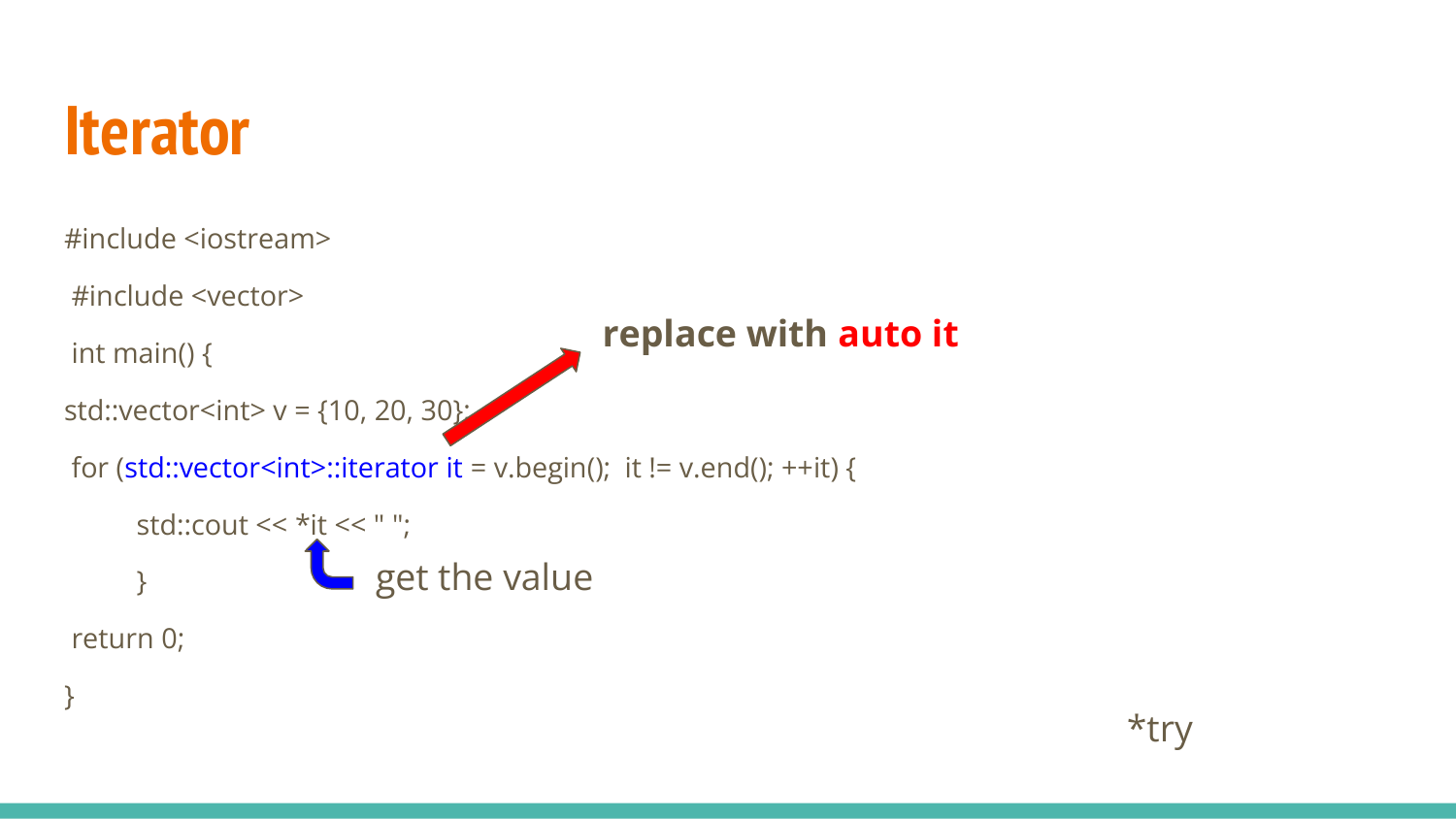

# Iterator
#include <iostream>
 #include <vector>
 int main() {
std::vector<int> v = {10, 20, 30};
 for (std::vector<int>::iterator it = v.begin();	it != v.end(); ++it) {
std::cout << *it << " ";
}
 return 0;
}
replace with auto it

get the value

*try